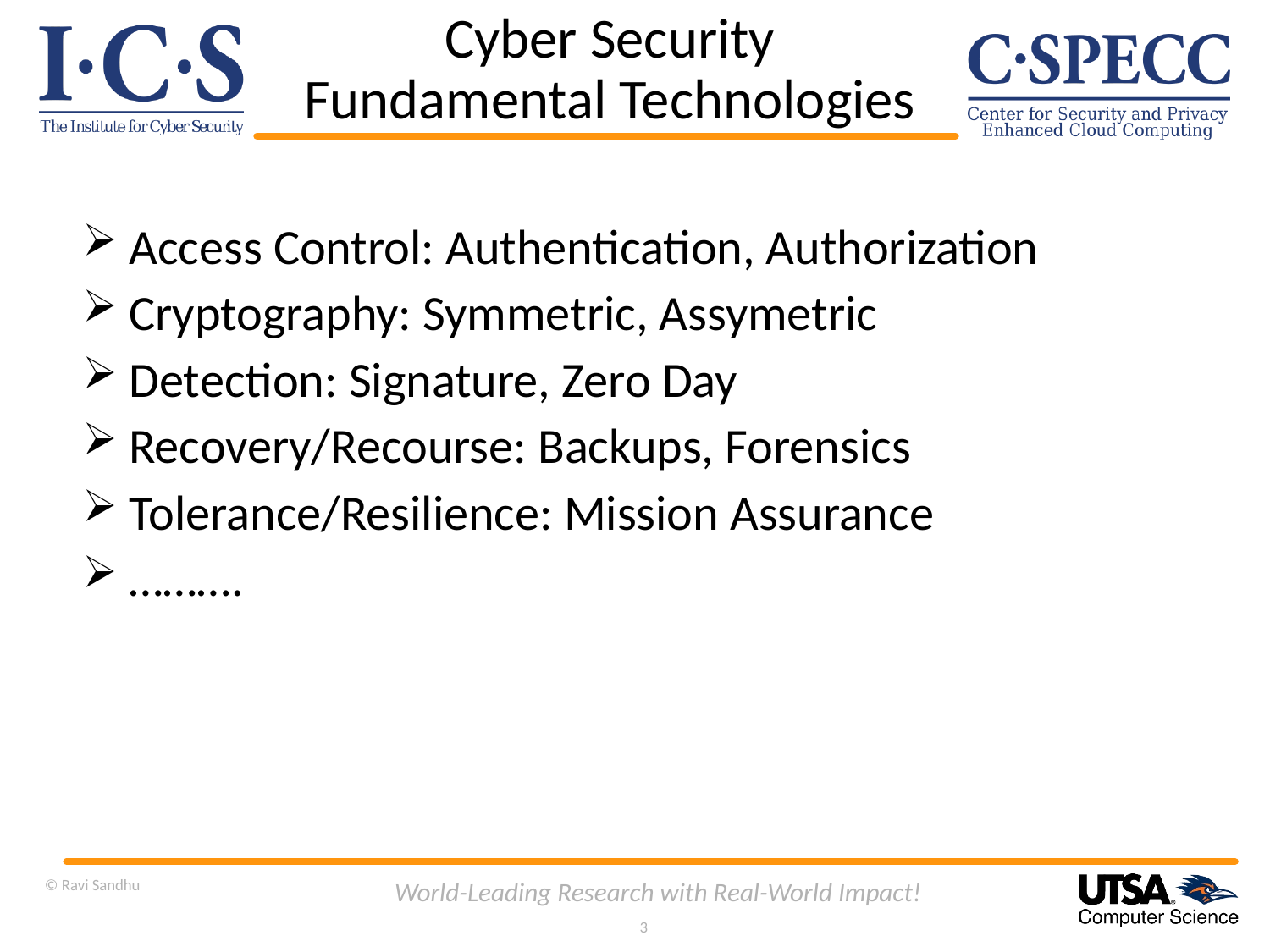

# Cyber Security Fundamental Technologies

 Access Control: Authentication, Authorization
 Cryptography: Symmetric, Assymetric
 Detection: Signature, Zero Day
 Recovery/Recourse: Backups, Forensics
 Tolerance/Resilience: Mission Assurance
 ……….

© Ravi Sandhu
World-Leading Research with Real-World Impact!
3